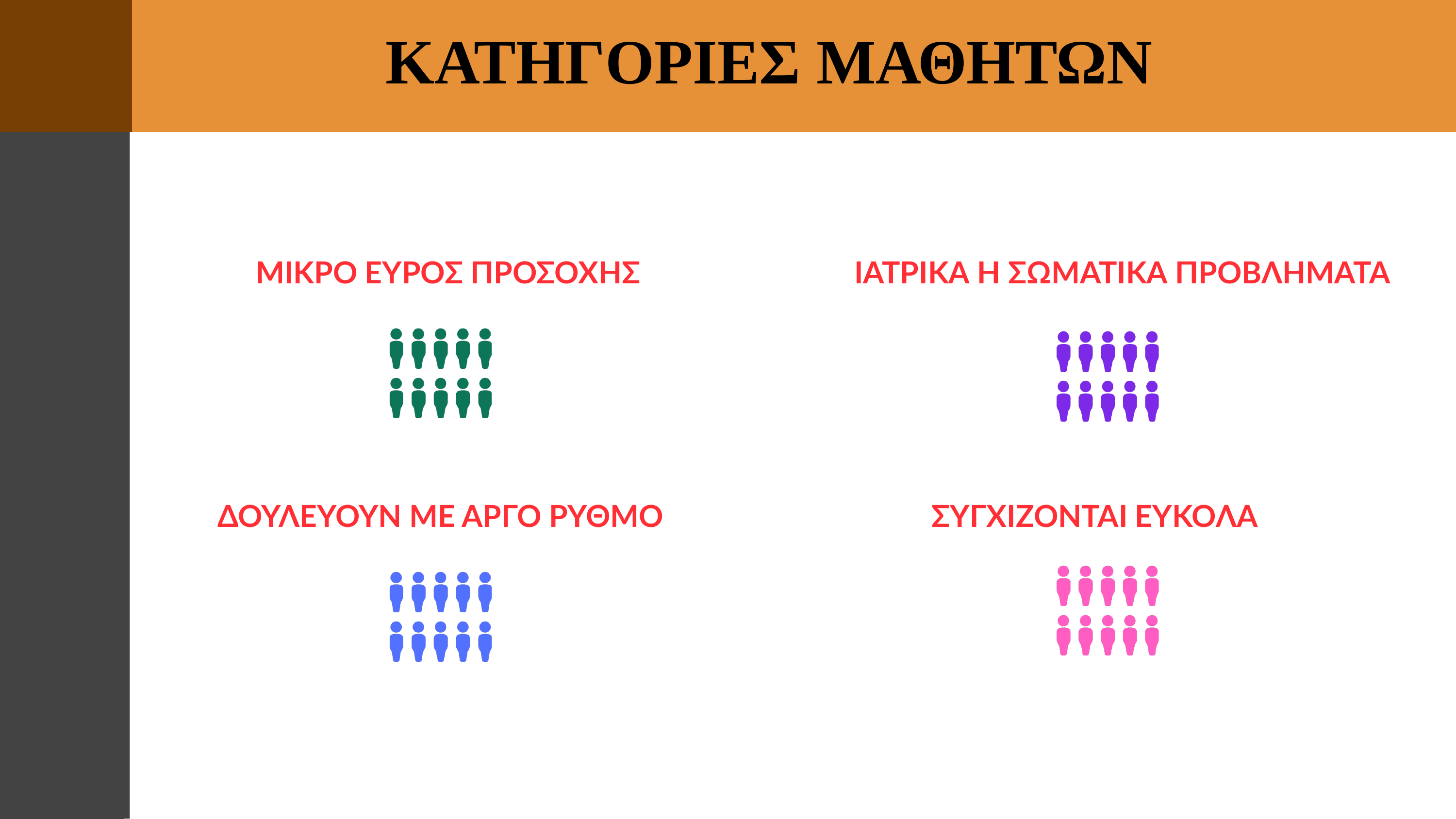

ΚΑΤΗΓΟΡΙΕΣ ΜΑΘΗΤΩΝ
ΜΙΚΡΟ ΕΥΡΟΣ ΠΡΟΣΟΧΗΣ
ΙΑΤΡΙΚΑ Ή ΣΩΜΑΤΙΚΑ ΠΡΟΒΛΗΜΑΤΑ

ΔΟΥΛΕΥΟΥΝ ΜΕ ΑΡΓΟ ΡΥΘΜΟ
ΣΥΓΧΙΖΟΝΤΑΙ ΕΥΚΟΛΑ